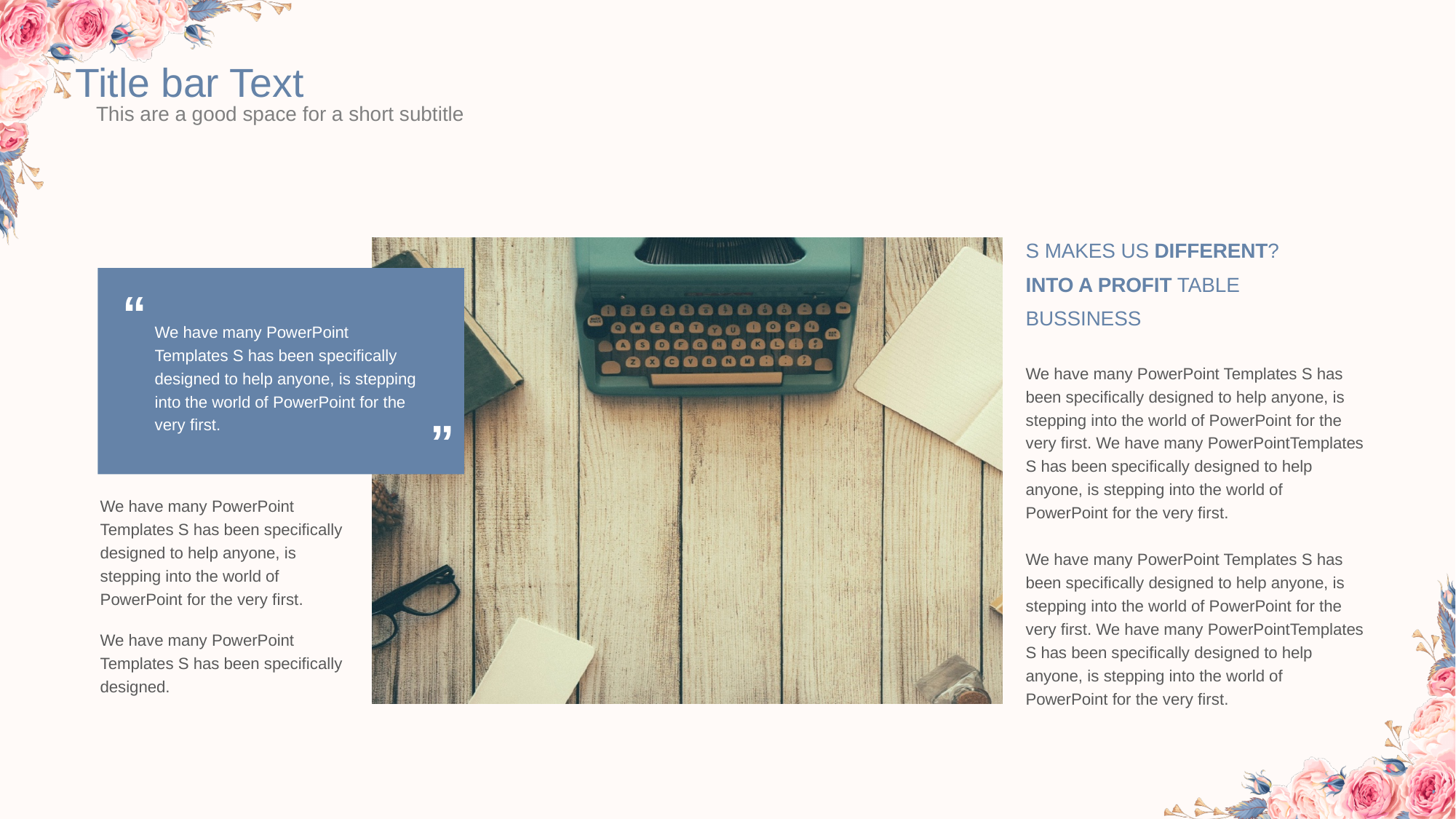

Title bar Text
This are a good space for a short subtitle
S MAKES US DIFFERENT?
INTO A PROFIT TABLE
BUSSINESS

We have many PowerPoint Templates S has been specifically designed to help anyone, is stepping into the world of PowerPoint for the very first. We have many PowerPointTemplates S has been specifically designed to help anyone, is stepping into the world of PowerPoint for the very first.

We have many PowerPoint Templates S has been specifically designed to help anyone, is stepping into the world of PowerPoint for the very first. We have many PowerPointTemplates S has been specifically designed to help anyone, is stepping into the world of PowerPoint for the very first.

“
We have many PowerPoint Templates S has been specifically designed to help anyone, is stepping into the world of PowerPoint for the very first.
”
We have many PowerPoint Templates S has been specifically designed to help anyone, is stepping into the world of PowerPoint for the very first.
We have many PowerPoint Templates S has been specifically designed.